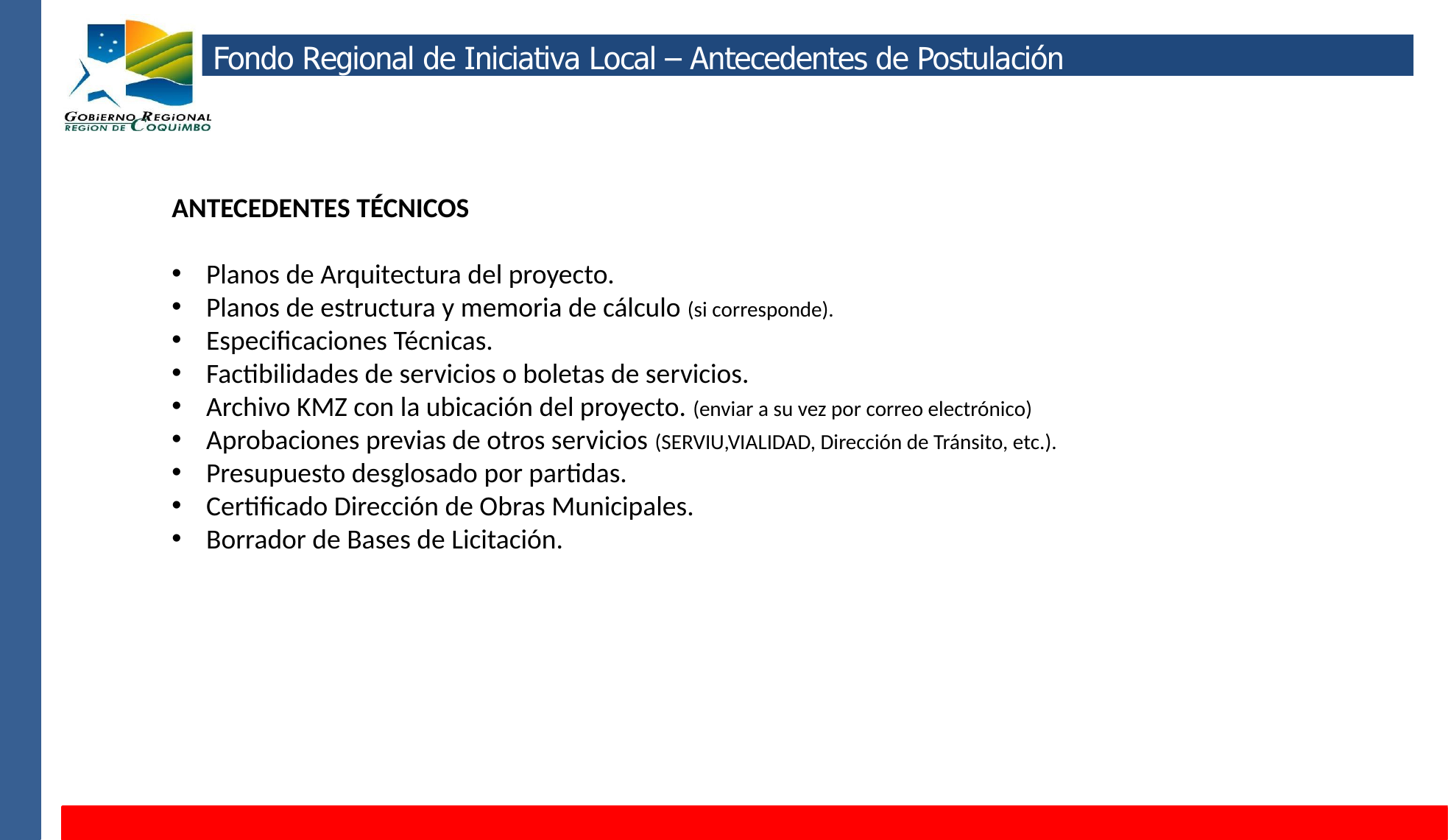

Fondo Regional de Iniciativa Local – Antecedentes de Postulación
ANTECEDENTES TÉCNICOS

Planos de Arquitectura del proyecto.
Planos de estructura y memoria de cálculo (si corresponde).
Especificaciones Técnicas.
Factibilidades de servicios o boletas de servicios.
Archivo KMZ con la ubicación del proyecto. (enviar a su vez por correo electrónico)
Aprobaciones previas de otros servicios (SERVIU,VIALIDAD, Dirección de Tránsito, etc.).
Presupuesto desglosado por partidas.
Certificado Dirección de Obras Municipales.
Borrador de Bases de Licitación.